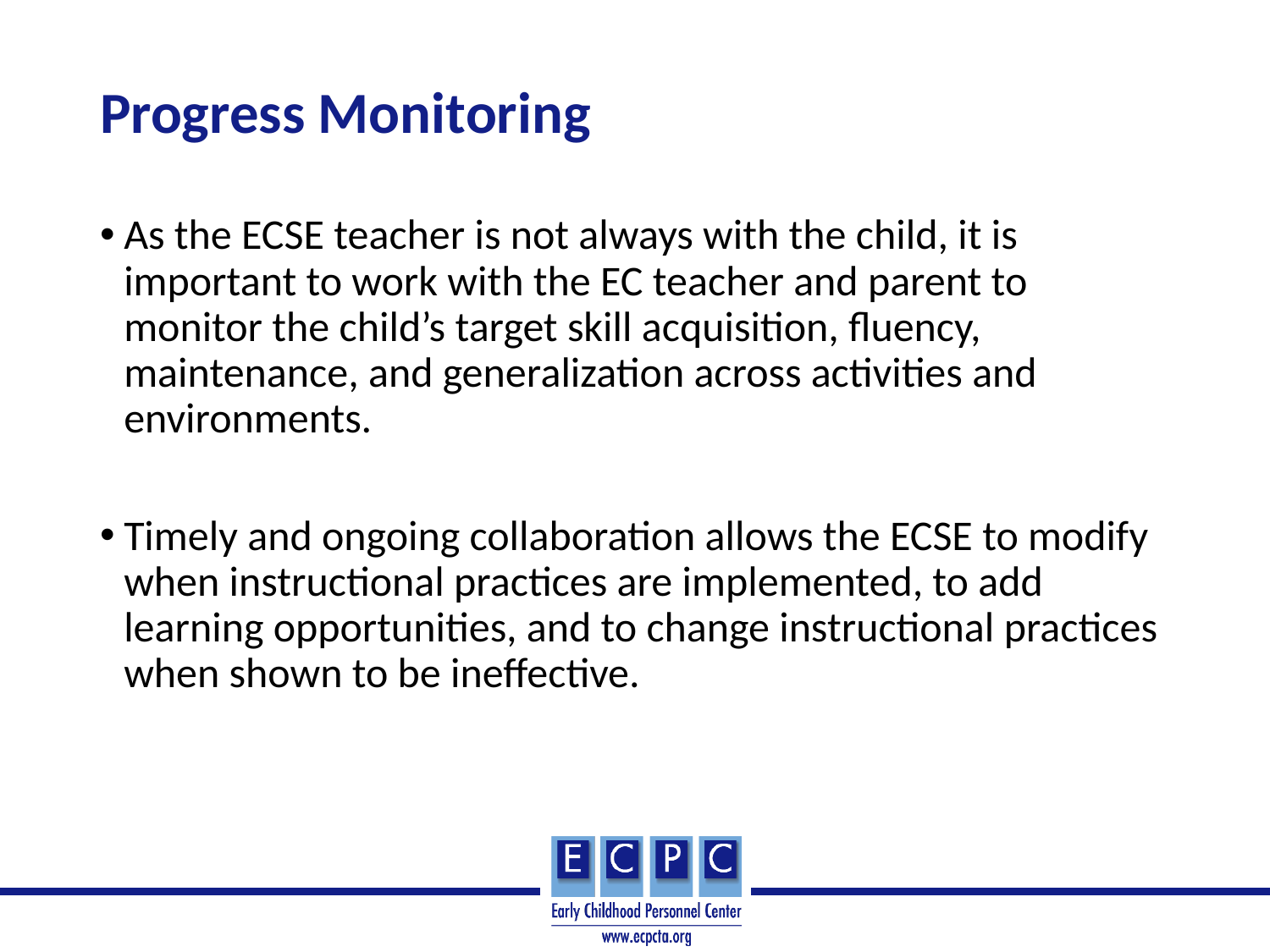

# Progress Monitoring
As the ECSE teacher is not always with the child, it is important to work with the EC teacher and parent to monitor the child’s target skill acquisition, fluency, maintenance, and generalization across activities and environments.

Timely and ongoing collaboration allows the ECSE to modify when instructional practices are implemented, to add learning opportunities, and to change instructional practices when shown to be ineffective.